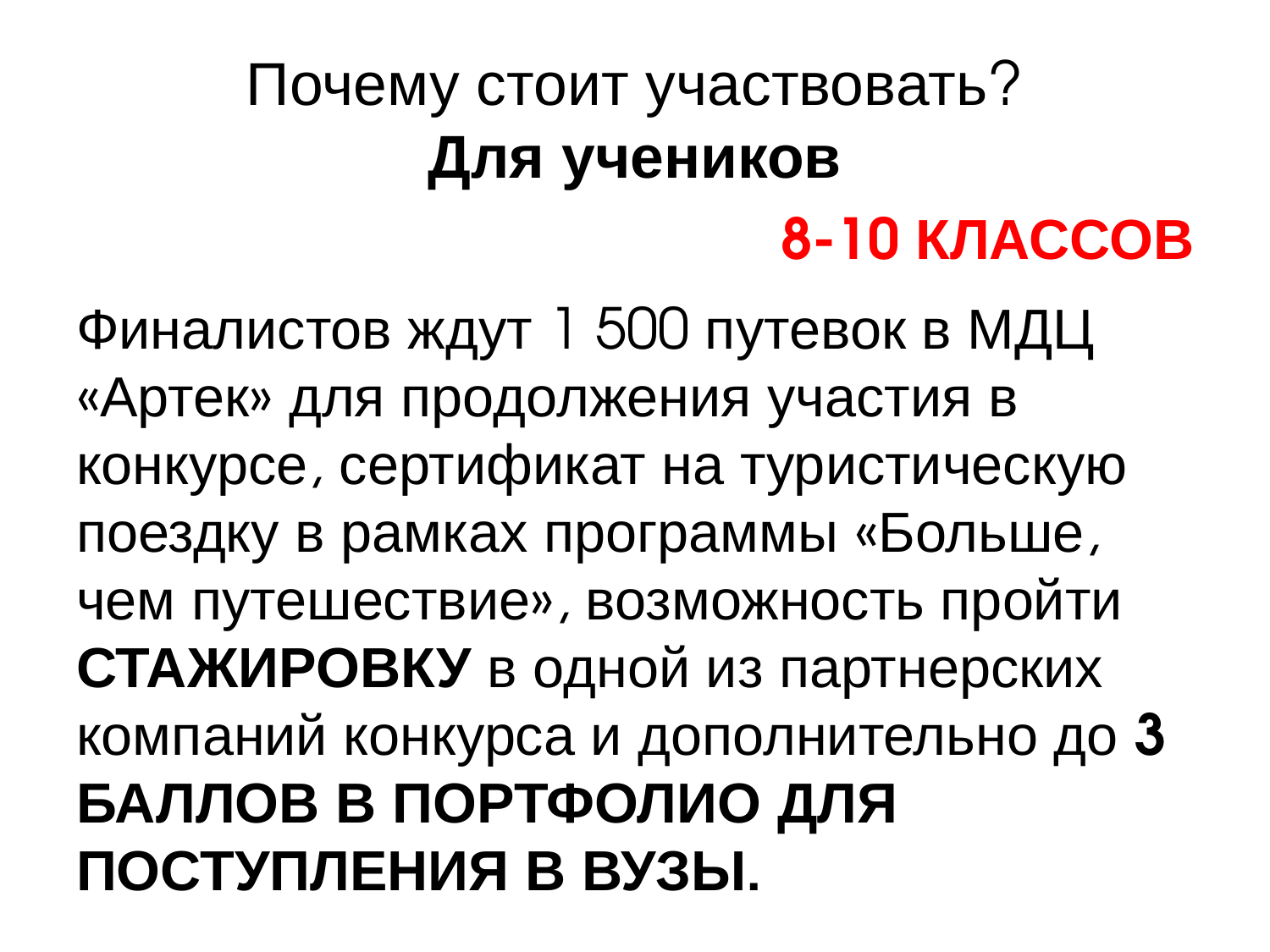

Почему стоит участвовать?
Для учеников
8-10 КЛАССОВ
Финалистов ждут 1 500 путевок в МДЦ «Артек» для продолжения участия в конкурсе, сертификат на туристическую поездку в рамках программы «Больше, чем путешествие», возможность пройти СТАЖИРОВКУ в одной из партнерских компаний конкурса и дополнительно до 3 БАЛЛОВ В ПОРТФОЛИО ДЛЯ ПОСТУПЛЕНИЯ В ВУЗЫ.